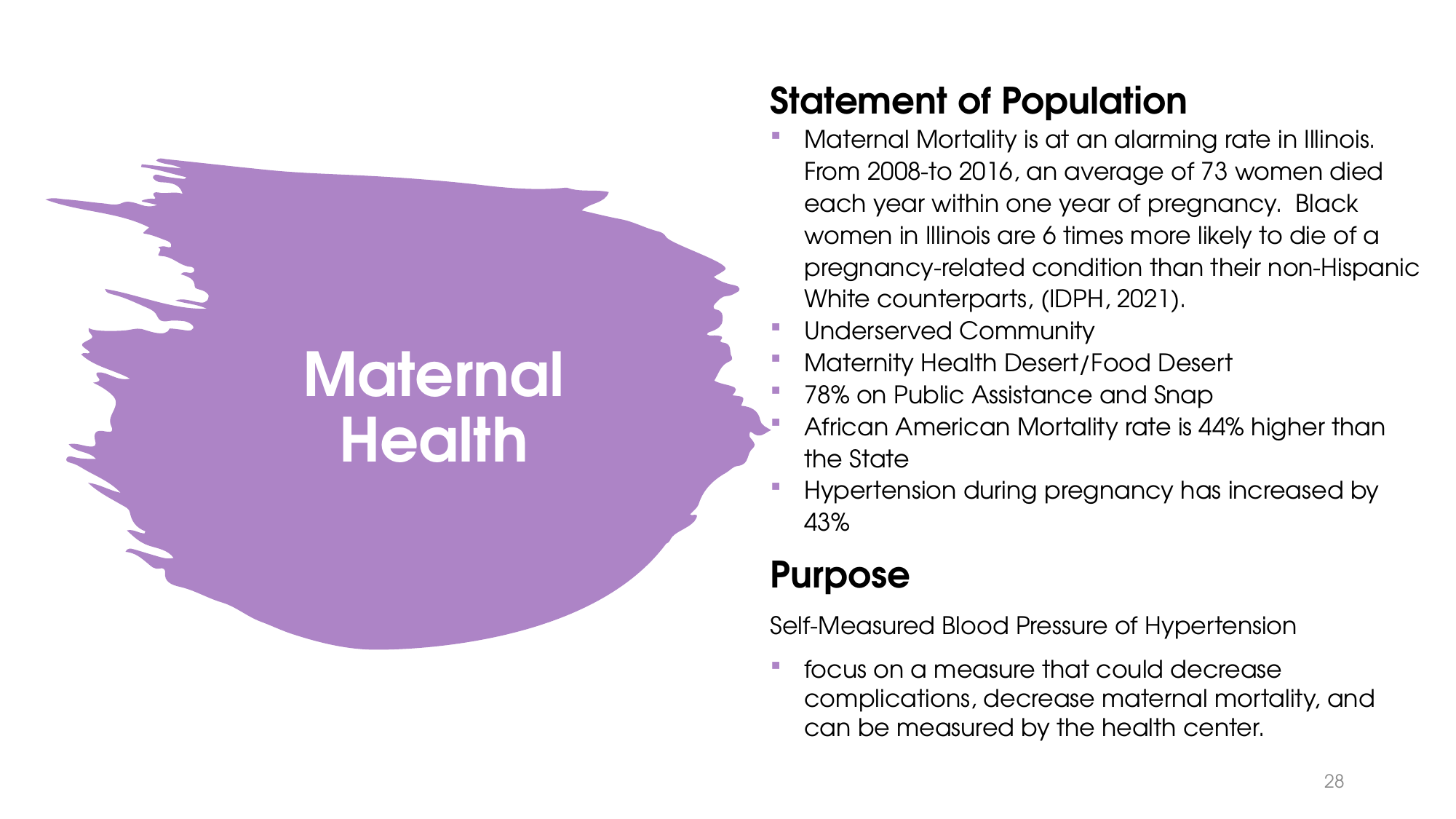

Statement of Population
Maternal Mortality is at an alarming rate in Illinois. From 2008-to 2016, an average of 73 women died each year within one year of pregnancy.  Black women in Illinois are 6 times more likely to die of a pregnancy-related condition than their non-Hispanic White counterparts, (IDPH, 2021).
Underserved Community
Maternity Health Desert/Food Desert
78% on Public Assistance and Snap
African American Mortality rate is 44% higher than the State
Hypertension during pregnancy has increased by 43%
Purpose
Self-Measured Blood Pressure of Hypertension
focus on a measure that could decrease complications, decrease maternal mortality, and can be measured by the health center.
# Maternal Health
28